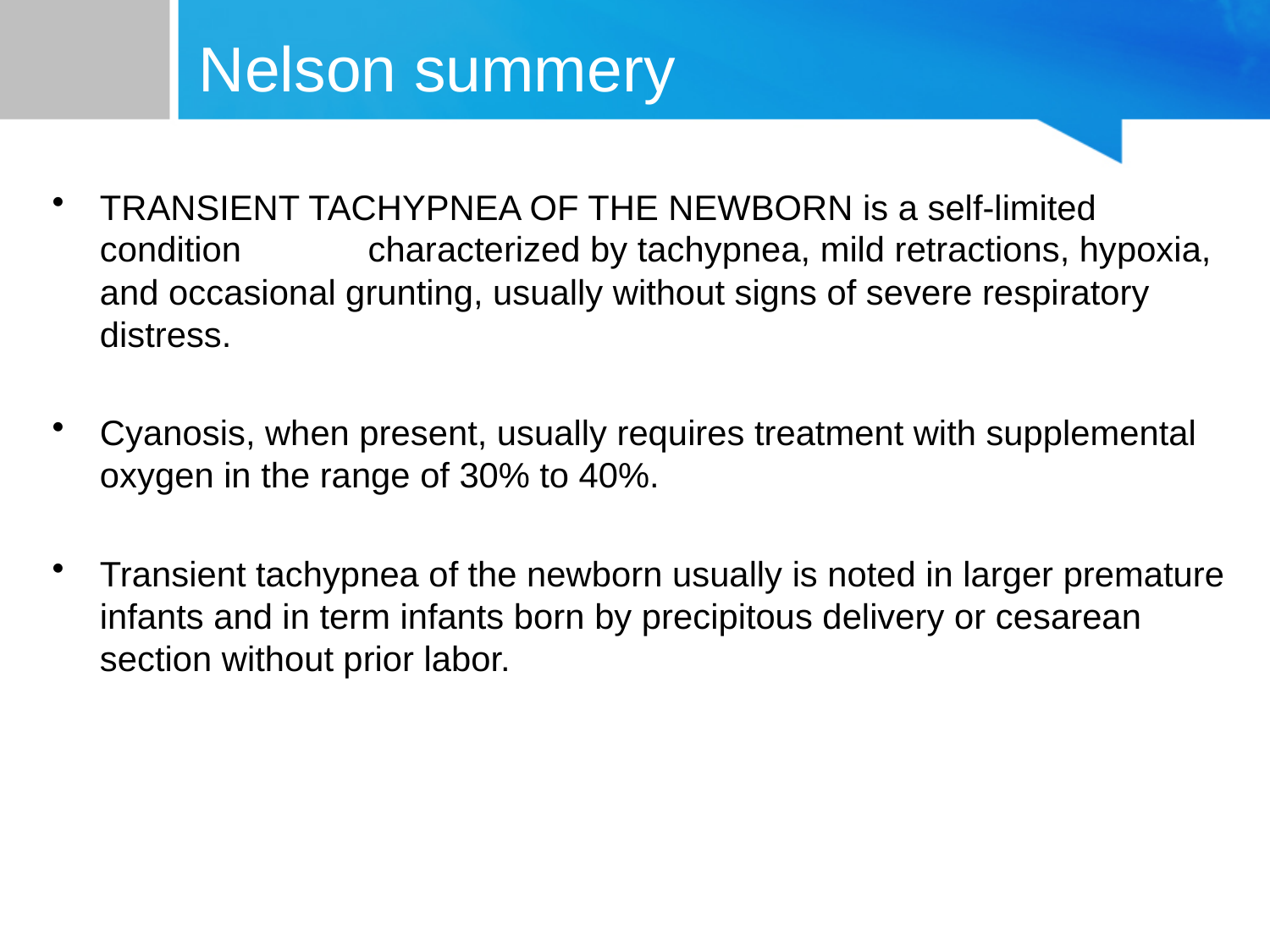

# Nelson summery
TRANSIENT TACHYPNEA OF THE NEWBORN is a self-limited condition             characterized by tachypnea, mild retractions, hypoxia, and occasional grunting, usually without signs of severe respiratory distress.

Cyanosis, when present, usually requires treatment with supplemental oxygen in the range of 30% to 40%.

Transient tachypnea of the newborn usually is noted in larger premature infants and in term infants born by precipitous delivery or cesarean section without prior labor.